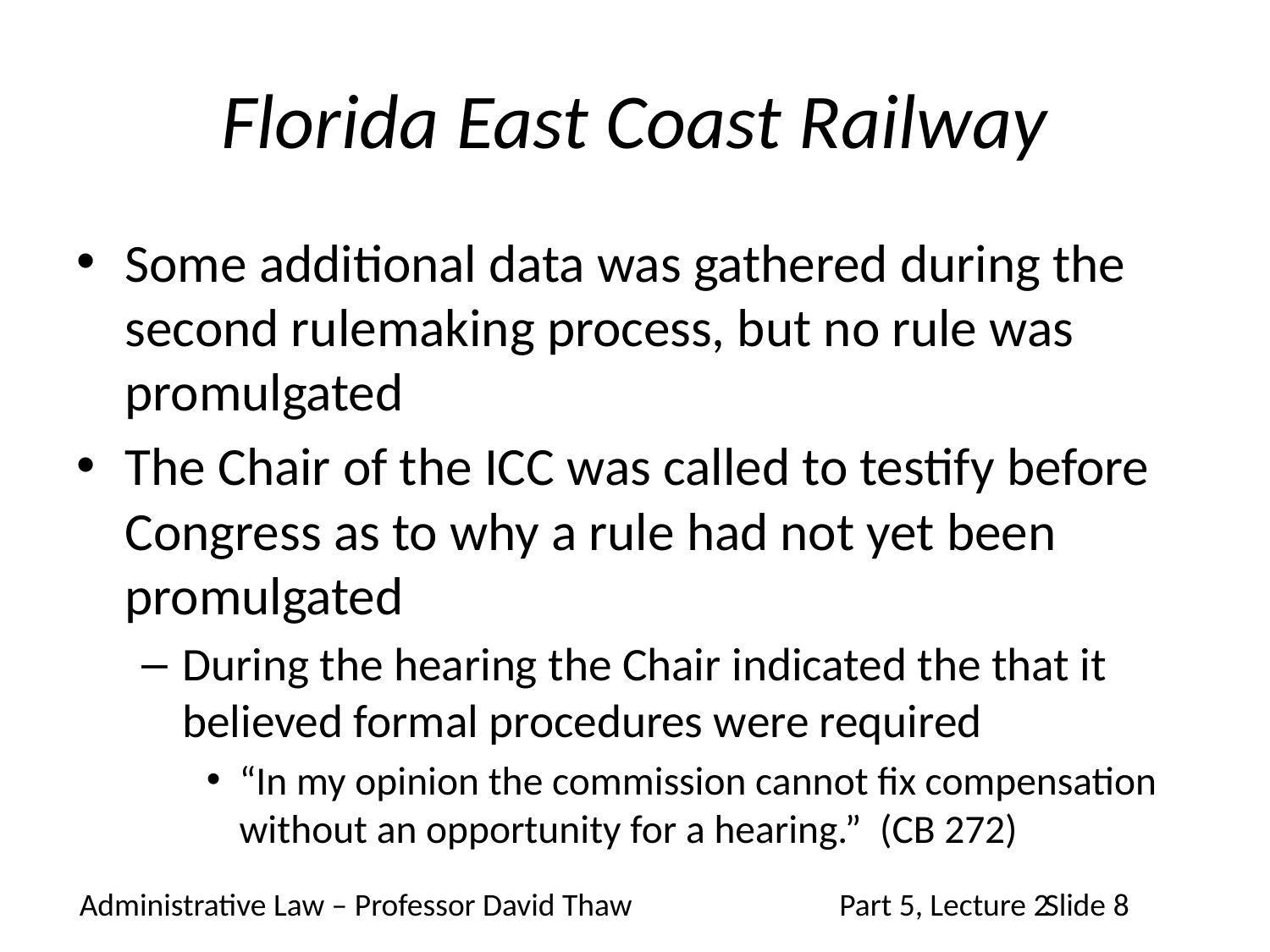

# Florida East Coast Railway
Some additional data was gathered during the second rulemaking process, but no rule was promulgated
The Chair of the ICC was called to testify before Congress as to why a rule had not yet been promulgated
During the hearing the Chair indicated the that it believed formal procedures were required
“In my opinion the commission cannot fix compensation without an opportunity for a hearing.”  (CB 272)